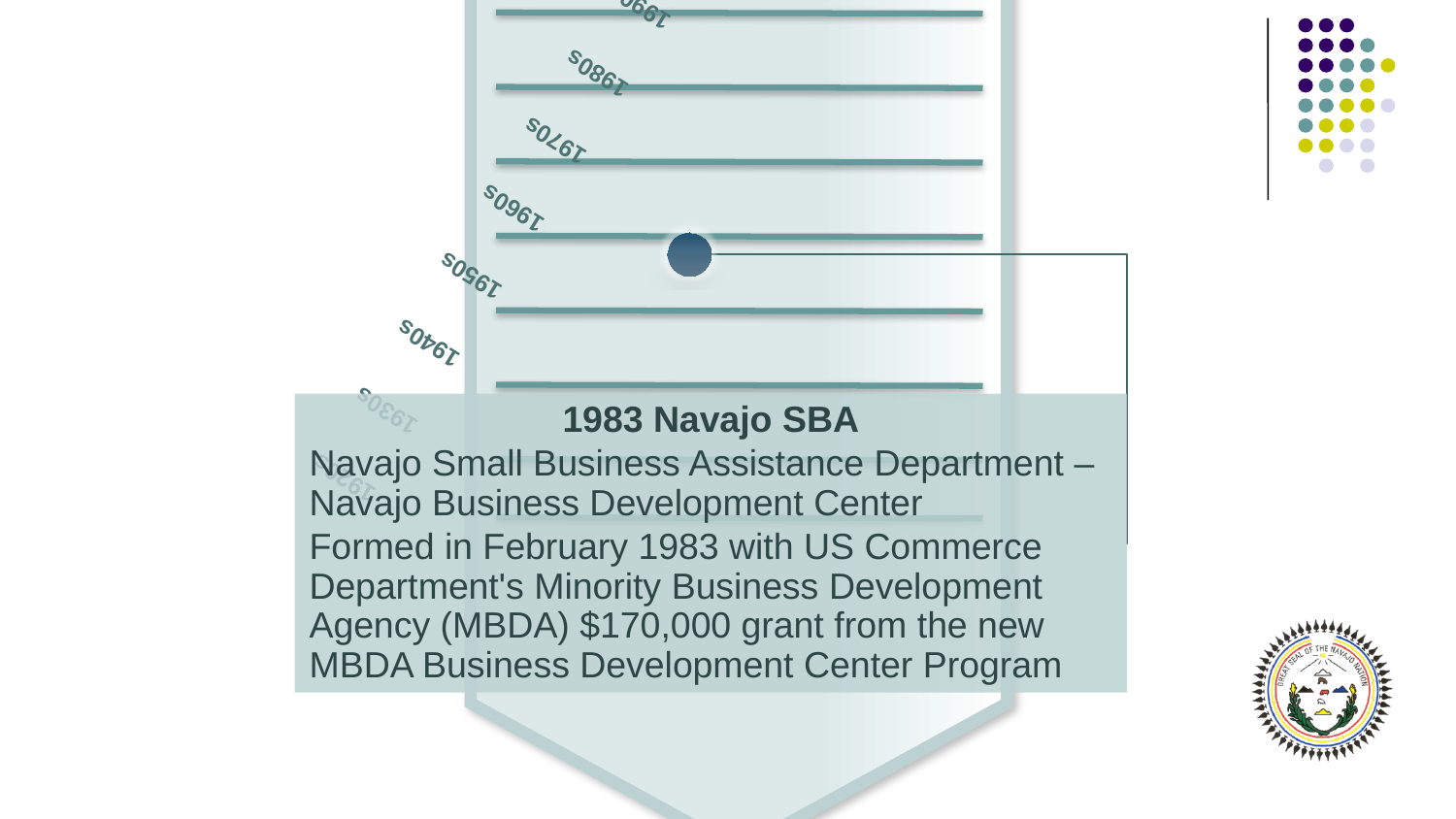

1920s
1930s
1940s
1950s
1960s
1970s
1980s
1990s
2000s
2010s

1983 Navajo SBA
Navajo Small Business Assistance Department –Navajo Business Development Center
Formed in February 1983 with US Commerce Department's Minority Business Development Agency (MBDA) $170,000 grant from the new MBDA Business Development Center Program